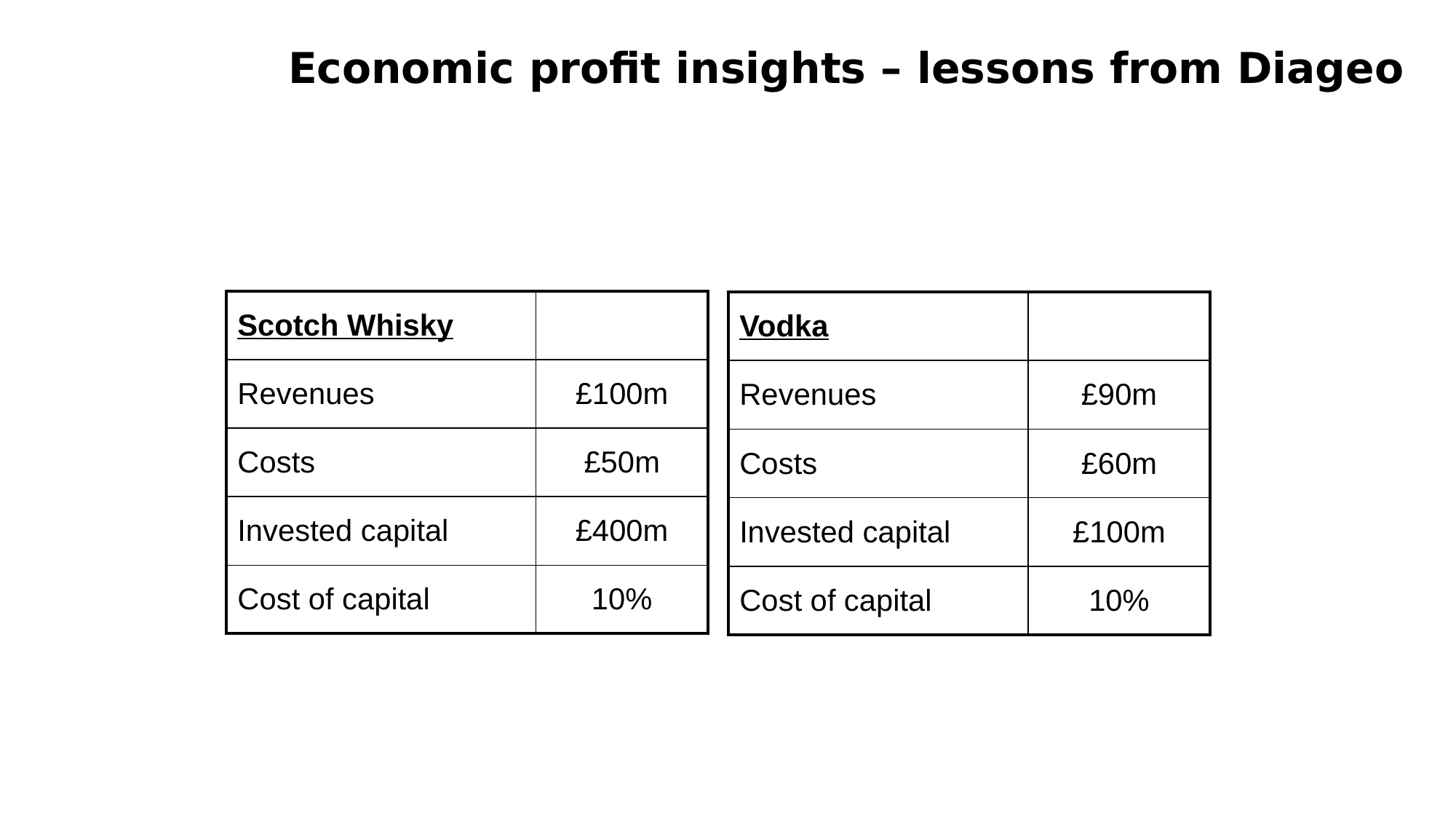

# Economic profit insights – lessons from Diageo
| Scotch Whisky |  |
| --- | --- |
| Revenues | £100m |
| Costs | £50m |
| Invested capital | £400m |
| Cost of capital | 10% |
| Vodka |  |
| --- | --- |
| Revenues | £90m |
| Costs | £60m |
| Invested capital | £100m |
| Cost of capital | 10% |